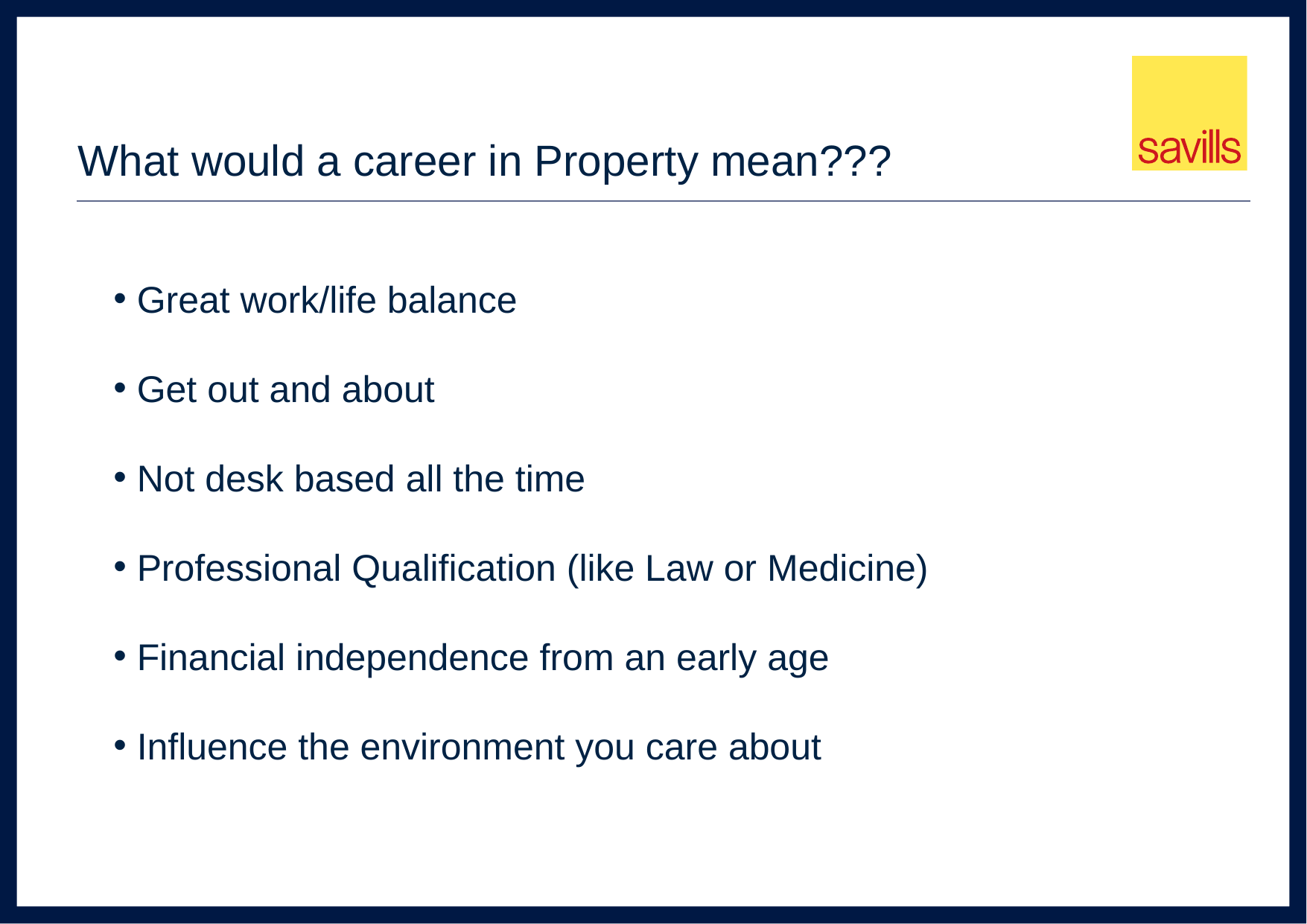

# What would a career in Property mean???
 Great work/life balance

 Get out and about

 Not desk based all the time

 Professional Qualification (like Law or Medicine)

 Financial independence from an early age

 Influence the environment you care about